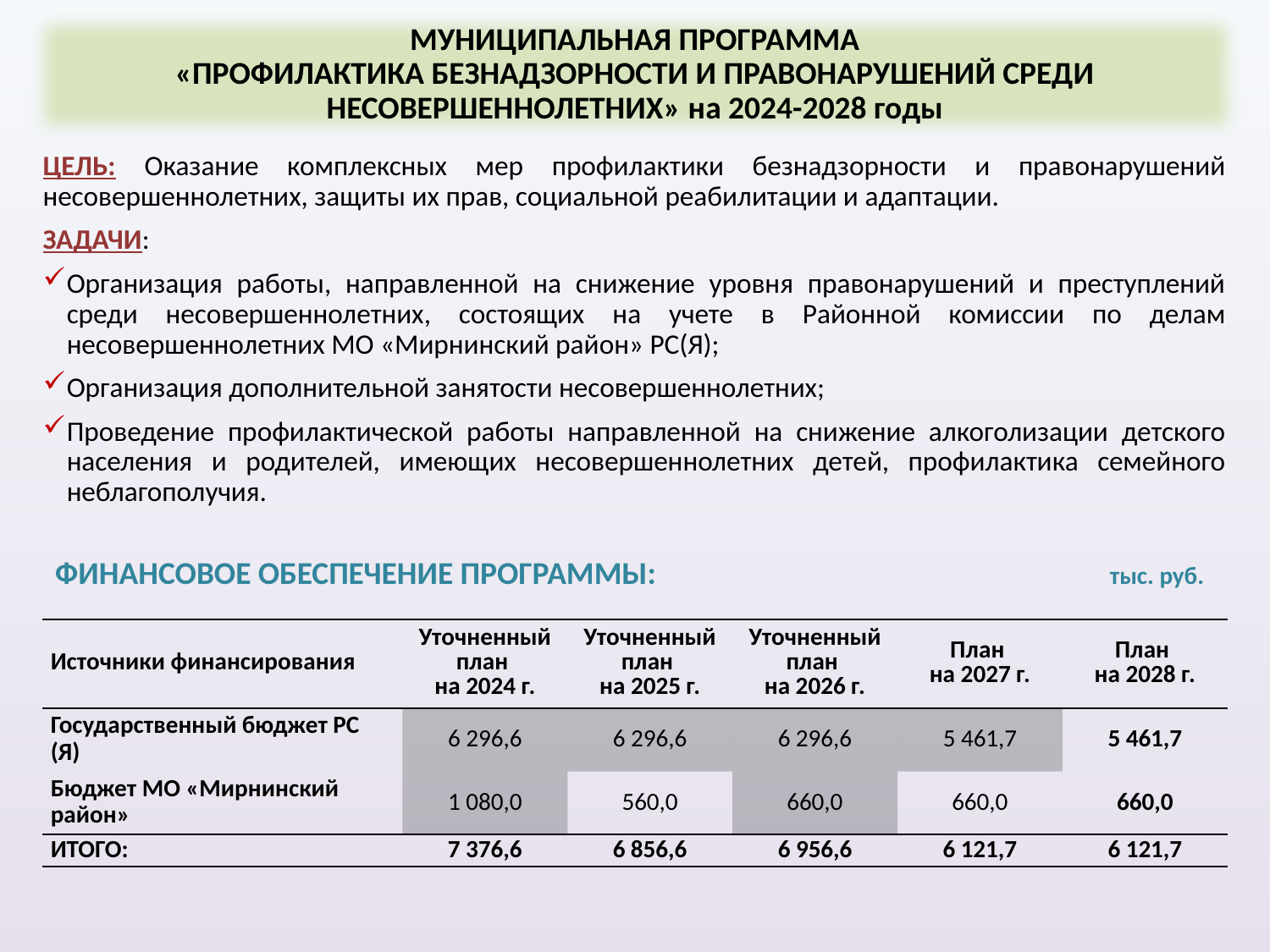

МУНИЦИПАЛЬНАЯ ПРОГРАММА
«ПРОФИЛАКТИКА БЕЗНАДЗОРНОСТИ И ПРАВОНАРУШЕНИЙ СРЕДИ НЕСОВЕРШЕННОЛЕТНИХ» на 2024-2028 годы
ЦЕЛЬ: Оказание комплексных мер профилактики безнадзорности и правонарушений несовершеннолетних, защиты их прав, социальной реабилитации и адаптации.
ЗАДАЧИ:
Организация работы, направленной на снижение уровня правонарушений и преступлений среди несовершеннолетних, состоящих на учете в Районной комиссии по делам несовершеннолетних МО «Мирнинский район» РС(Я);
Организация дополнительной занятости несовершеннолетних;
Проведение профилактической работы направленной на снижение алкоголизации детского населения и родителей, имеющих несовершеннолетних детей, профилактика семейного неблагополучия.

ФИНАНСОВОЕ ОБЕСПЕЧЕНИЕ ПРОГРАММЫ:                                                               тыс. руб.
| Источники финансирования | Уточненный план на 2024 г. | Уточненный план на 2025 г. | Уточненный план на 2026 г. | План на 2027 г. | План на 2028 г. |
| --- | --- | --- | --- | --- | --- |
| Государственный бюджет РС (Я) | 6 296,6 | 6 296,6 | 6 296,6 | 5 461,7 | 5 461,7 |
| Бюджет МО «Мирнинский район» | 1 080,0 | 560,0 | 660,0 | 660,0 | 660,0 |
| ИТОГО: | 7 376,6 | 6 856,6 | 6 956,6 | 6 121,7 | 6 121,7 |